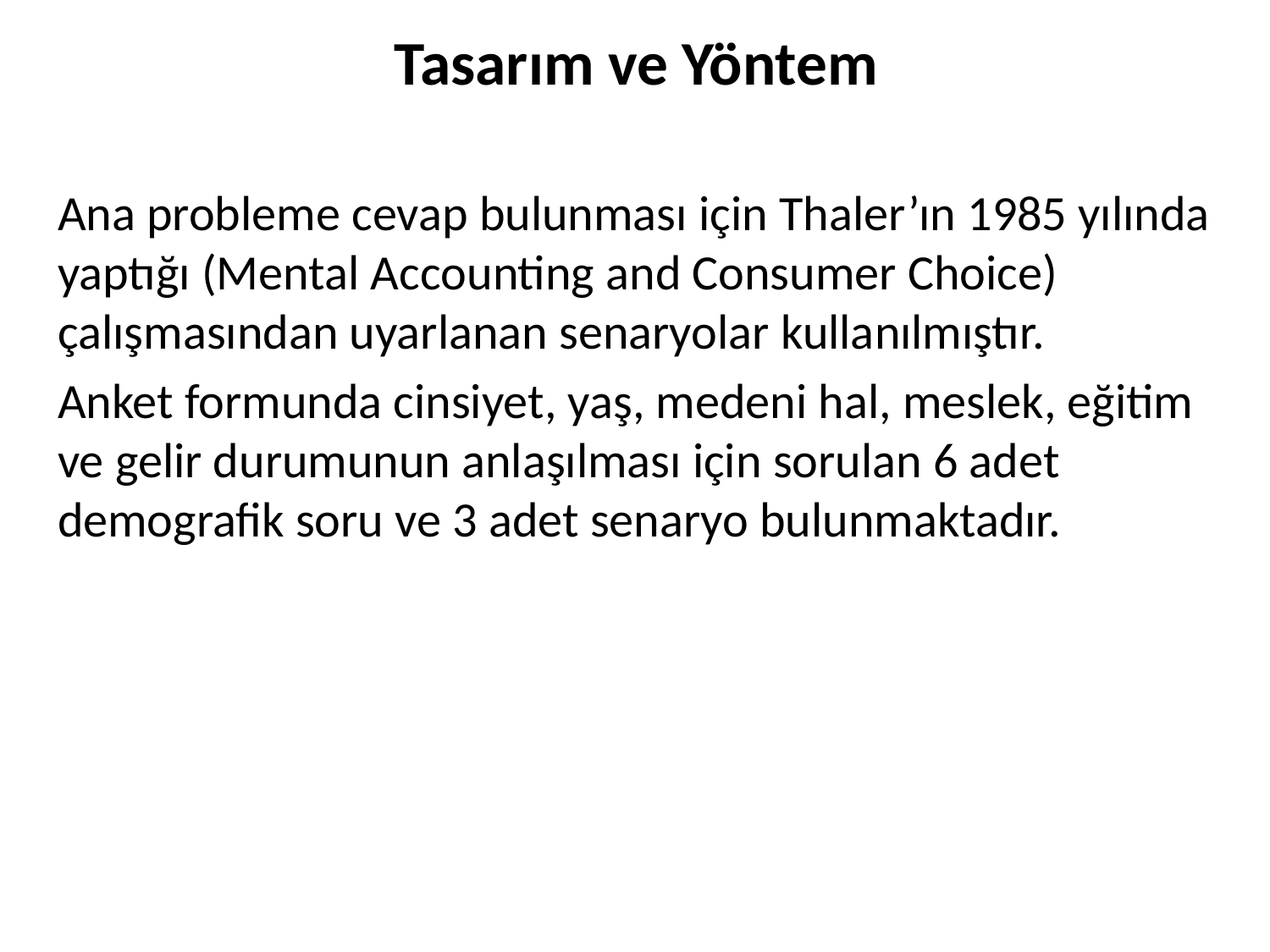

# Tasarım ve Yöntem

Ana probleme cevap bulunması için Thaler’ın 1985 yılında yaptığı (Mental Accounting and Consumer Choice) çalışmasından uyarlanan senaryolar kullanılmıştır.
Anket formunda cinsiyet, yaş, medeni hal, meslek, eğitim ve gelir durumunun anlaşılması için sorulan 6 adet demografik soru ve 3 adet senaryo bulunmaktadır.